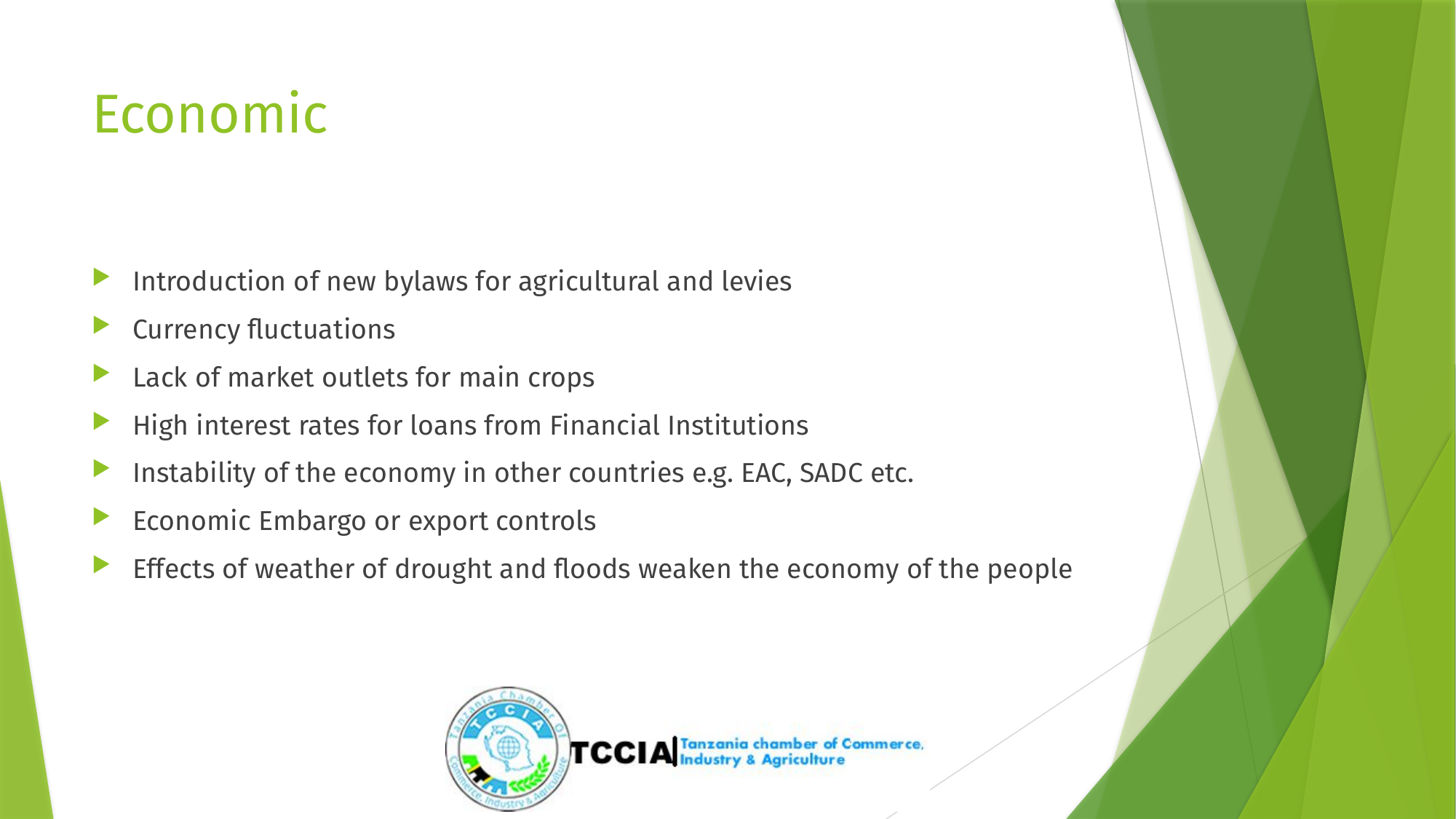

# Economic
Introduction of new bylaws for agricultural and levies
Currency fluctuations
Lack of market outlets for main crops
High interest rates for loans from Financial Institutions
Instability of the economy in other countries e.g. EAC, SADC etc.
Economic Embargo or export controls
Effects of weather of drought and floods weaken the economy of the people